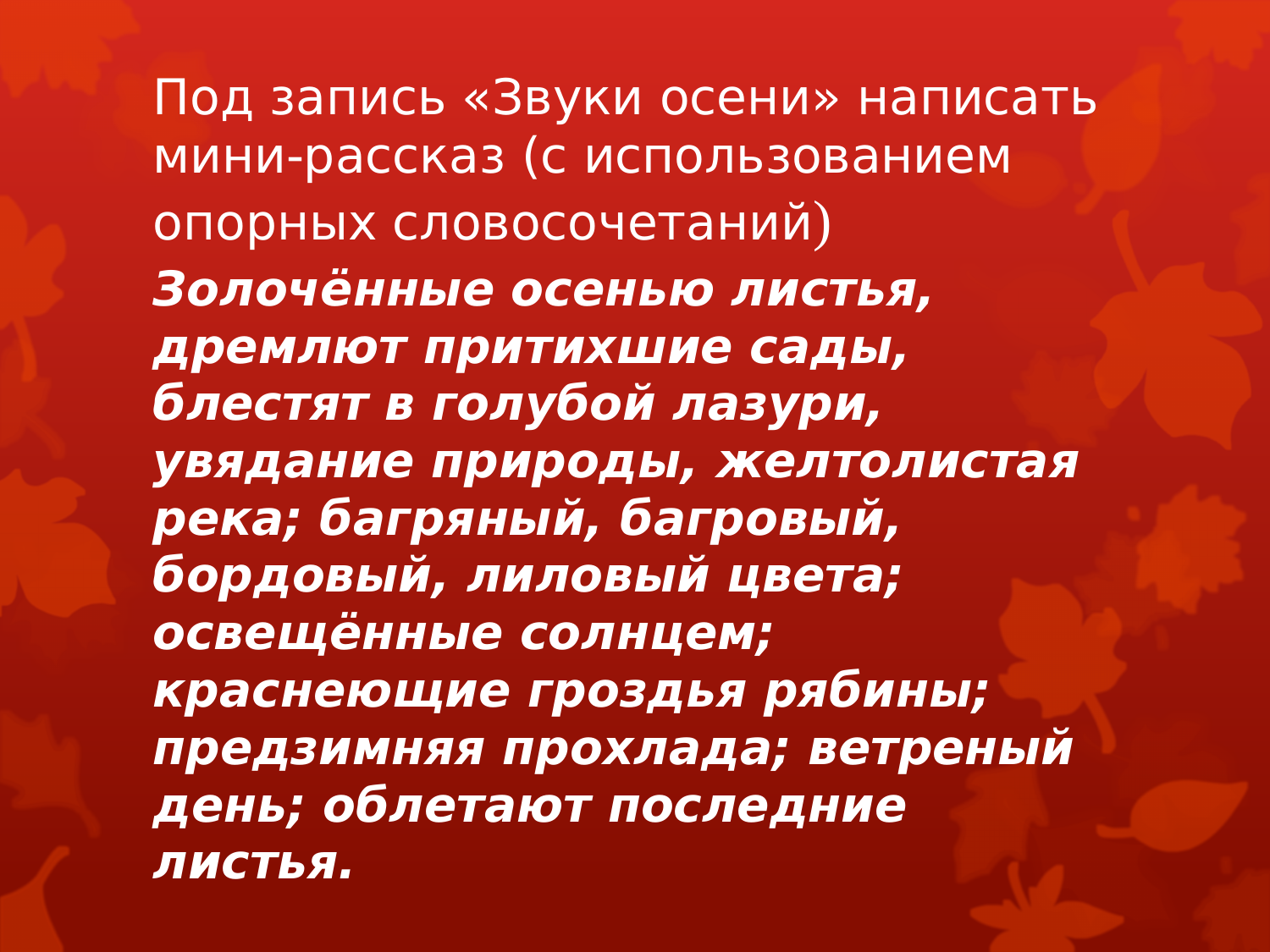

# Под запись «Звуки осени» написать мини-рассказ (с использованием опорных словосочетаний)
Золочённые осенью листья, дремлют притихшие сады, блестят в голубой лазури, увядание природы, желтолистая река; багряный, багровый, бордовый, лиловый цвета; освещённые солнцем; краснеющие гроздья рябины; предзимняя прохлада; ветреный день; облетают последние листья.